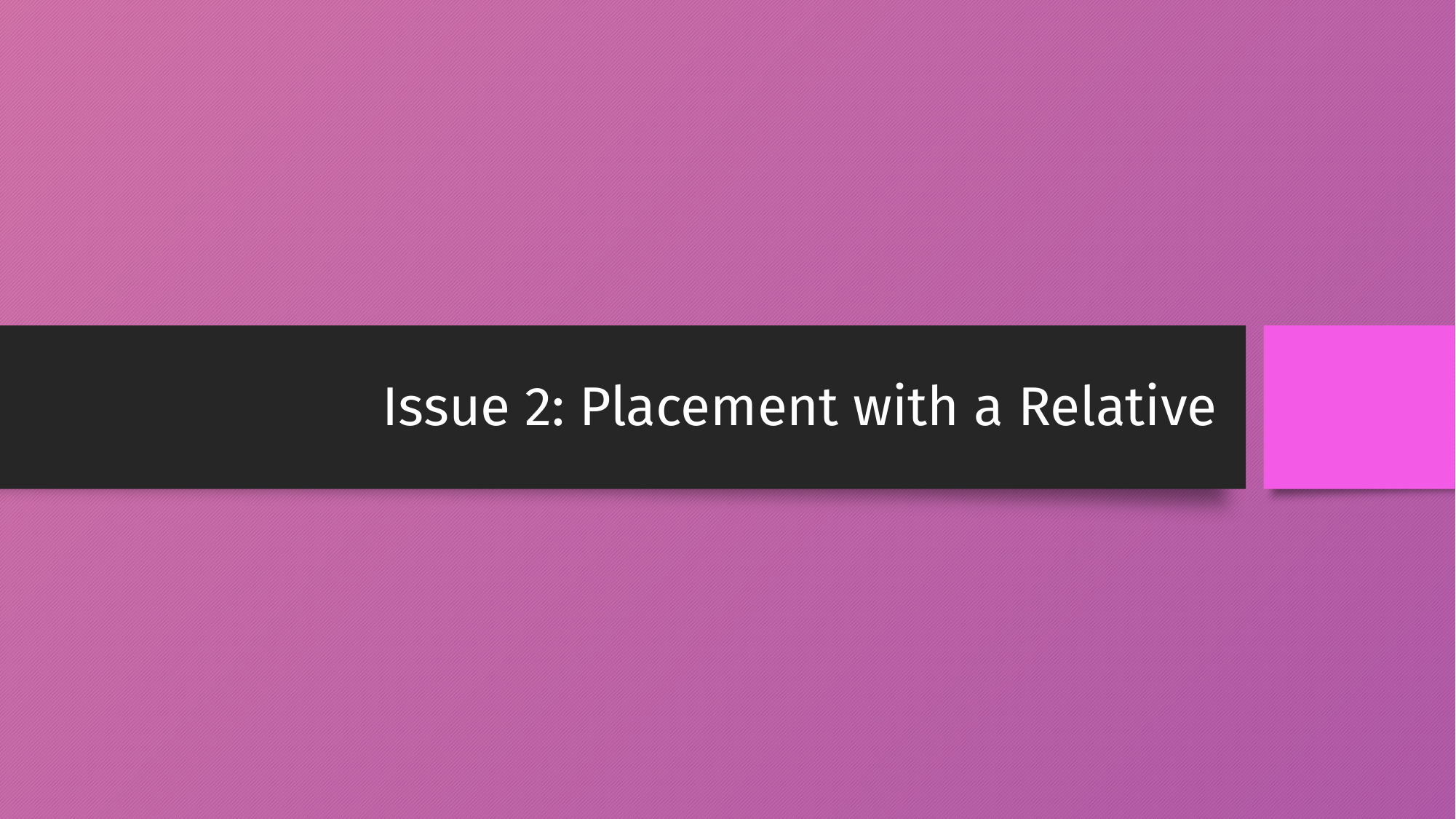

# Issue 2: Placement with a Relative